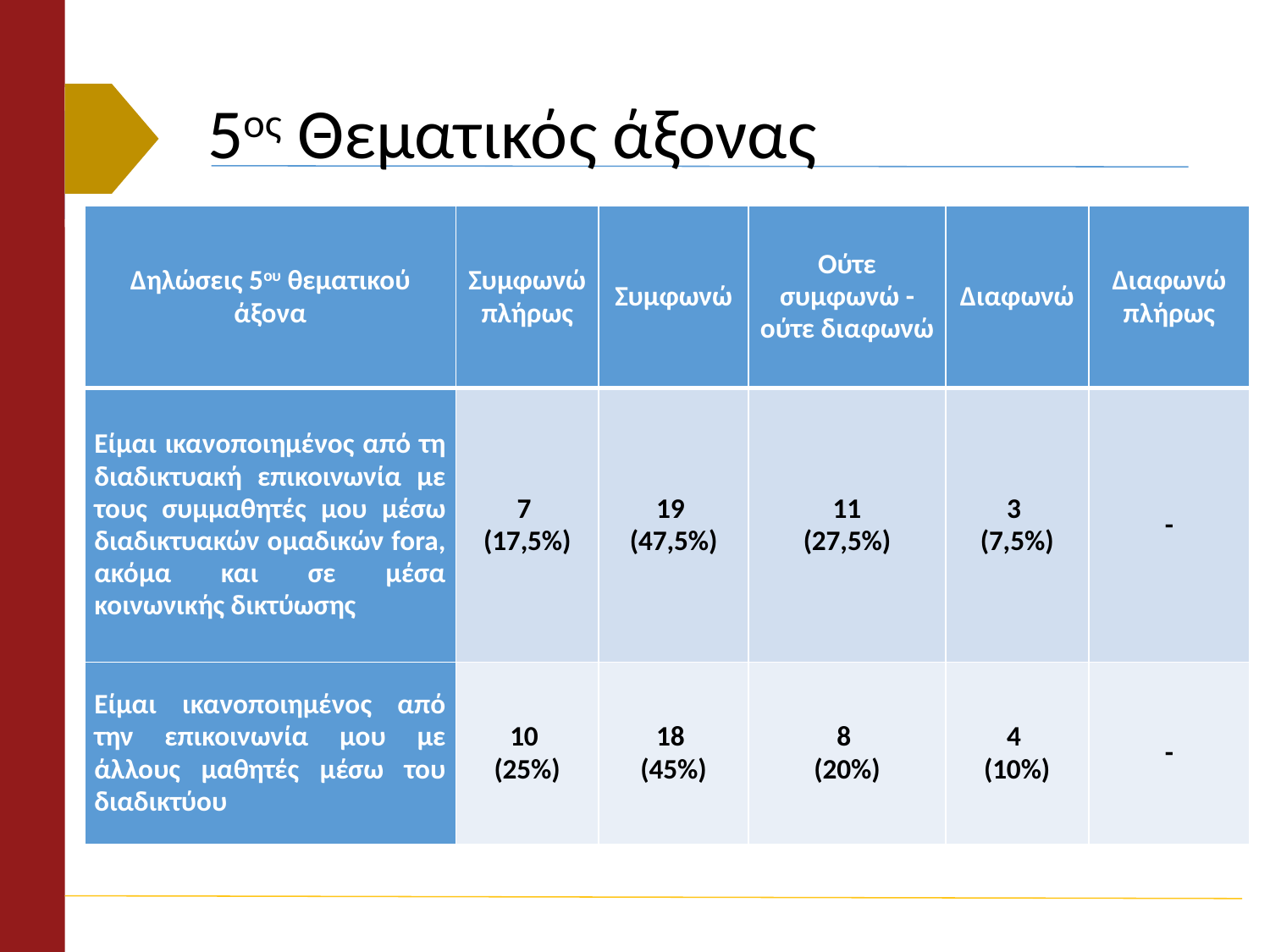

# 5ος Θεματικός άξονας
| Δηλώσεις 5ου θεματικού άξονα | Συμφωνώ πλήρως | Συμφωνώ | Ούτε συμφωνώ - ούτε διαφωνώ | Διαφωνώ | Διαφωνώ πλήρως |
| --- | --- | --- | --- | --- | --- |
| Είμαι ικανοποιημένος από τη διαδικτυακή επικοινωνία με τους συμμαθητές μου μέσω διαδικτυακών ομαδικών fora, ακόμα και σε μέσα κοινωνικής δικτύωσης | 7 (17,5%) | 19 (47,5%) | 11 (27,5%) | 3 (7,5%) | - |
| Είμαι ικανοποιημένος από την επικοινωνία μου με άλλους μαθητές μέσω του διαδικτύου | 10 (25%) | 18 (45%) | 8 (20%) | 4 (10%) | - |